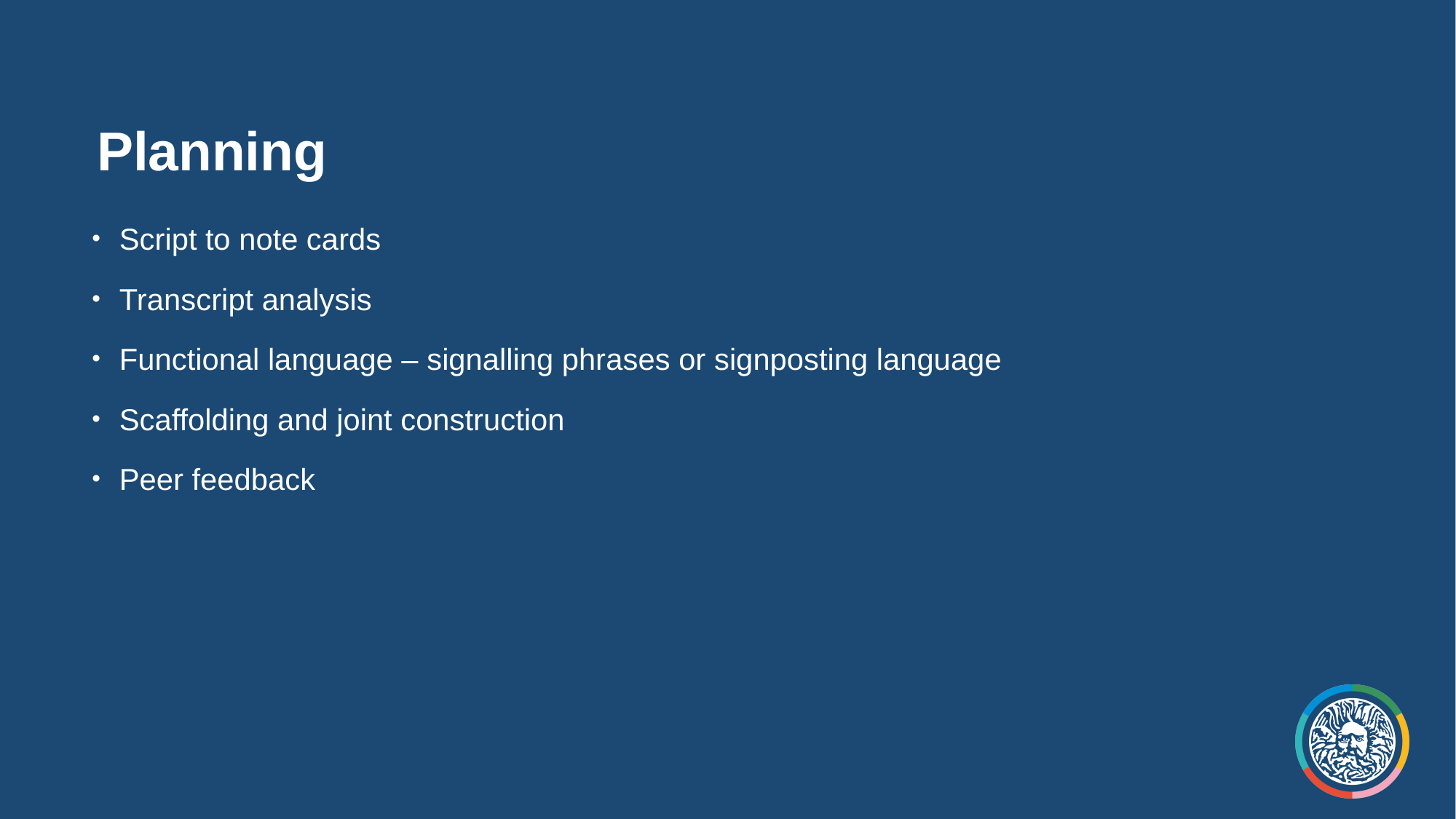

# Planning
Script to note cards
Transcript analysis
Functional language – signalling phrases or signposting language
Scaffolding and joint construction
Peer feedback